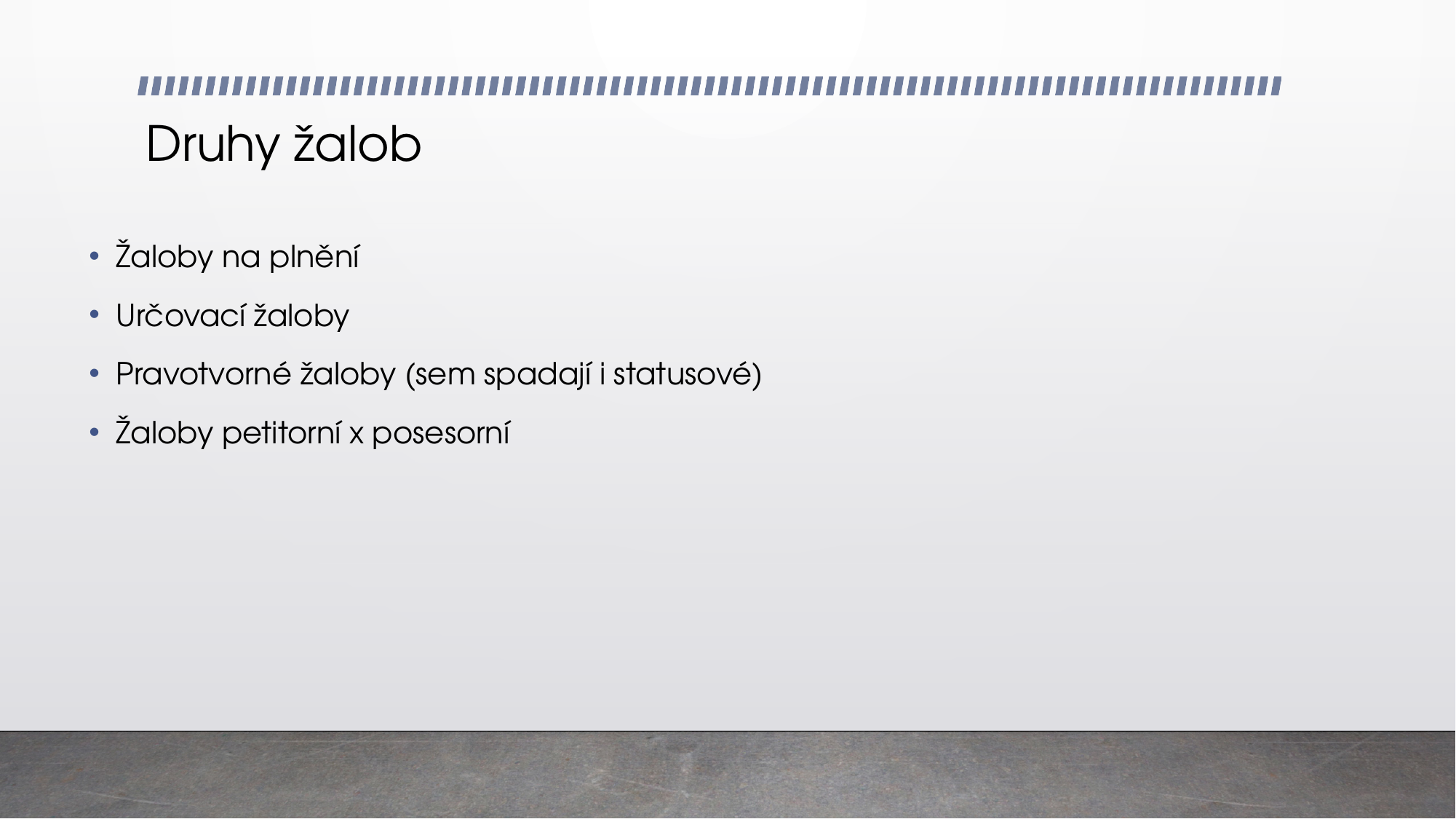

Žaloby na plnění
Určovací žaloby
Pravotvorné žaloby (sem spadají i statusové)
Žaloby petitorní x posesorní

# Druhy žalob